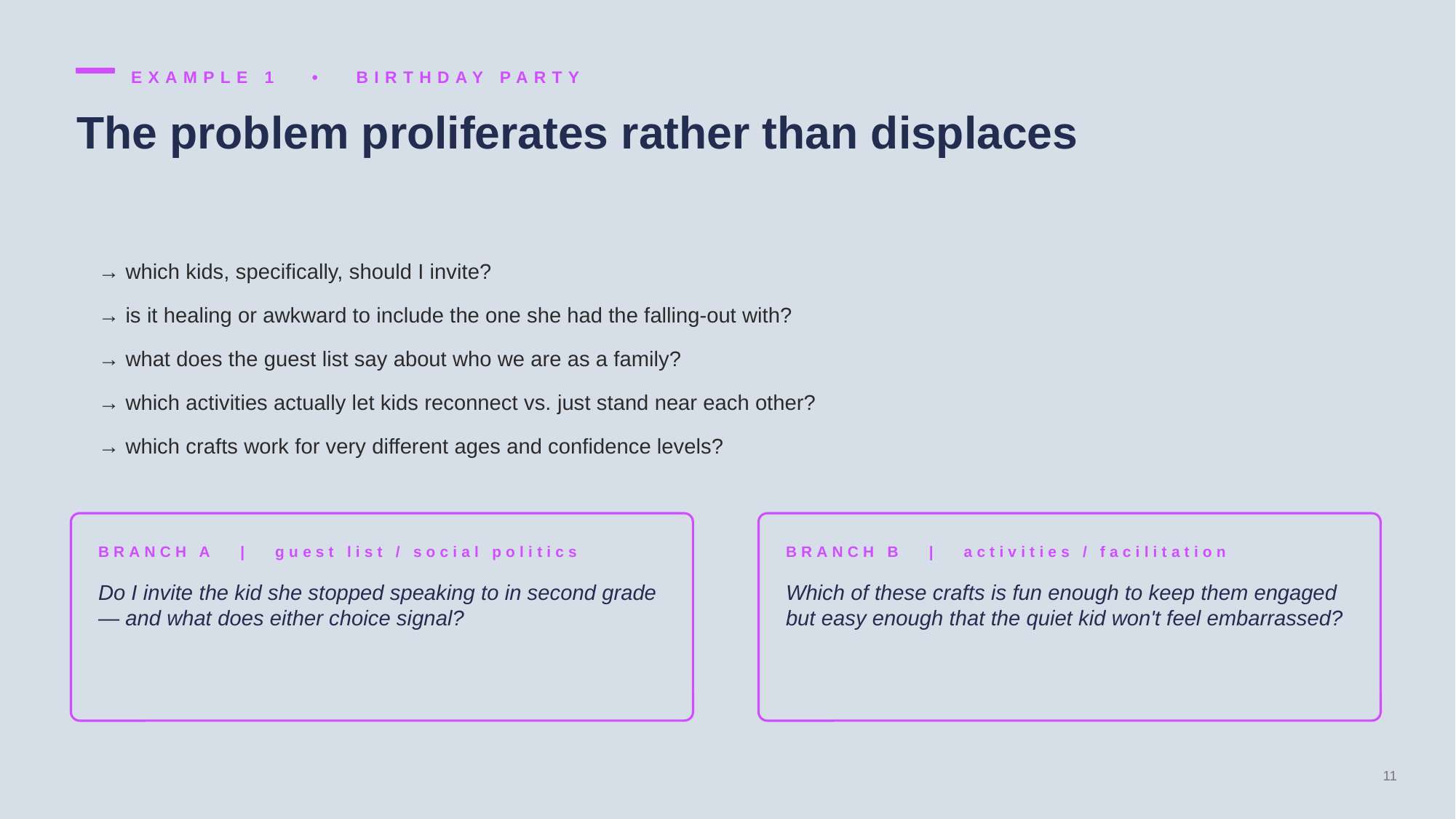

EXAMPLE 1   •   BIRTHDAY PARTY

The problem proliferates rather than displaces
→ which kids, specifically, should I invite?
→ is it healing or awkward to include the one she had the falling-out with?
→ what does the guest list say about who we are as a family?
→ which activities actually let kids reconnect vs. just stand near each other?
→ which crafts work for very different ages and confidence levels?

BRANCH A   |   guest list / social politics
BRANCH B   |   activities / facilitation
Do I invite the kid she stopped speaking to in second grade — and what does either choice signal?
Which of these crafts is fun enough to keep them engaged but easy enough that the quiet kid won't feel embarrassed?
11